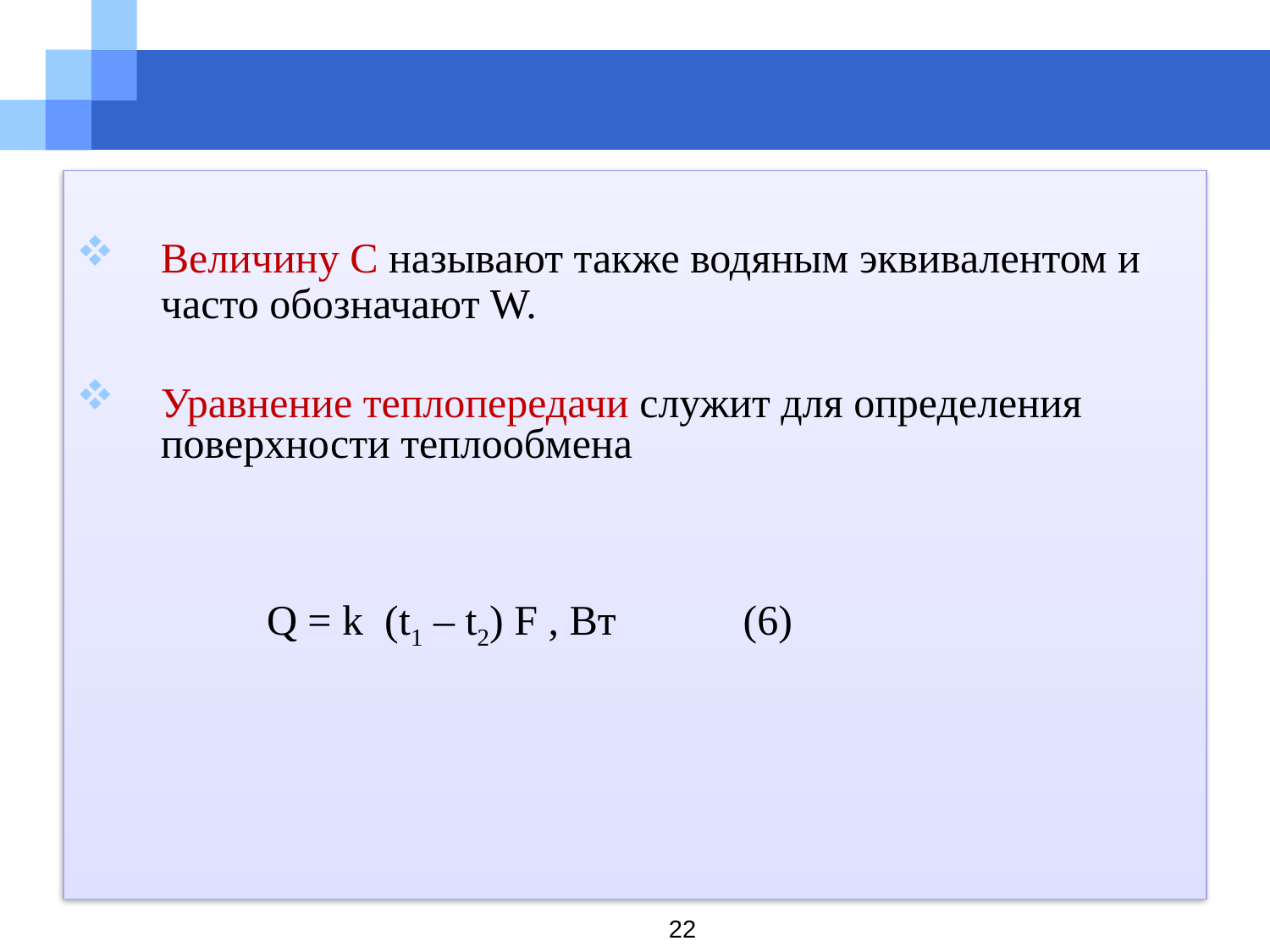

#

Величину C называют также водяным эквивалентом и часто обозначают W.

Уравнение теплопередачи служит для определения поверхности теплообмена

                  Q = k  (t1 – t2) F , Вт            (6)

22